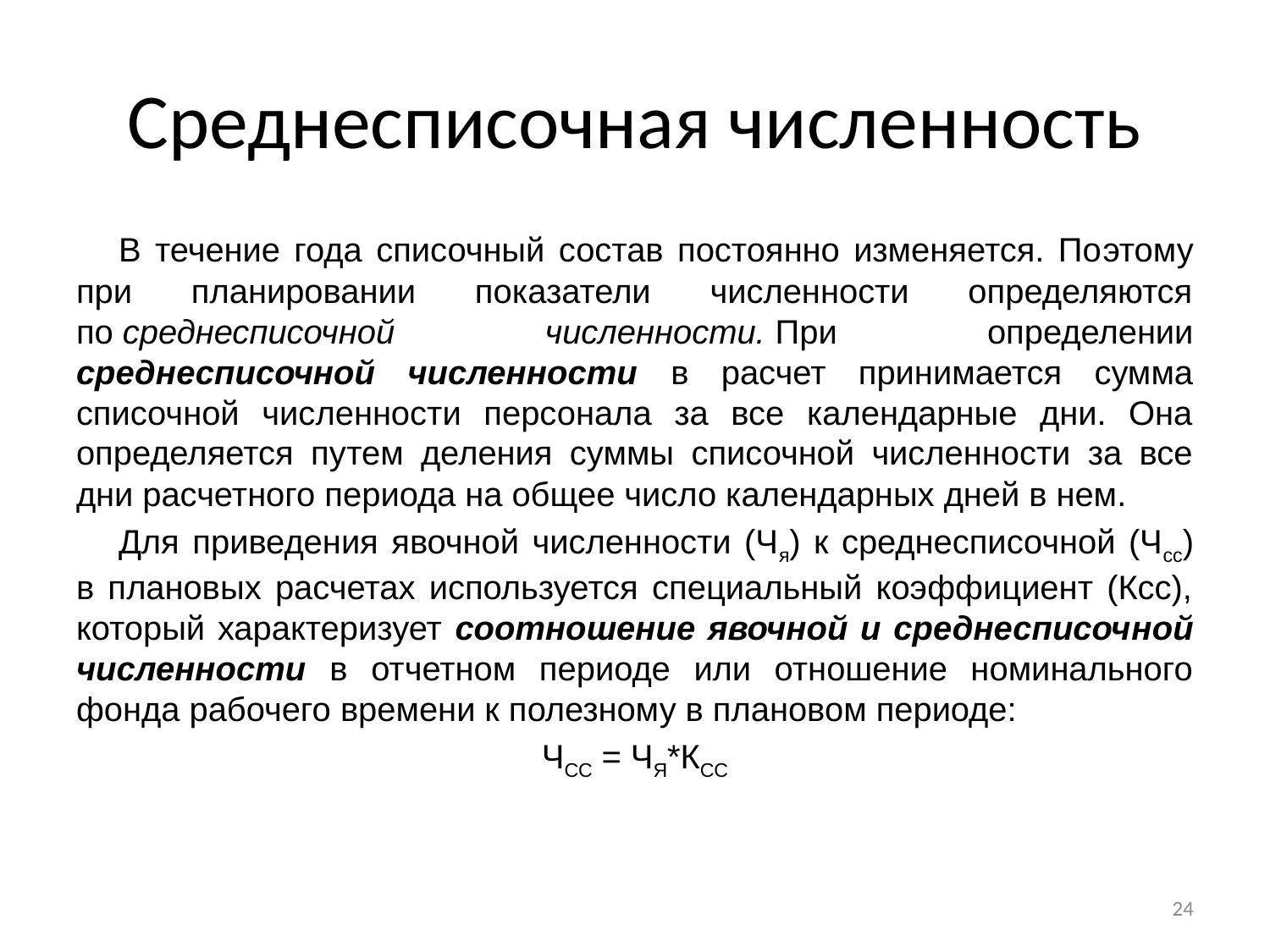

# Среднесписочная численность
В течение года списочный состав постоянно изменяется. По­этому при планировании показатели численности определяются по среднесписочной численности. При определении среднесписочной численности в расчет принимается сумма списочной чис­ленности персонала за все календарные дни. Она определяется пу­тем деления суммы списочной численности за все дни расчетного периода на общее число календарных дней в нем.
Для приведения явочной численности (Чя) к среднесписочной (Чсс) в плановых расчетах используется специальный коэффициент (Ксс), который характеризует соотношение явочной и среднесписоч­ной численности в отчетном периоде или отношение номинального фонда рабочего времени к полезному в плановом периоде:
ЧСС = ЧЯ*КСС
24